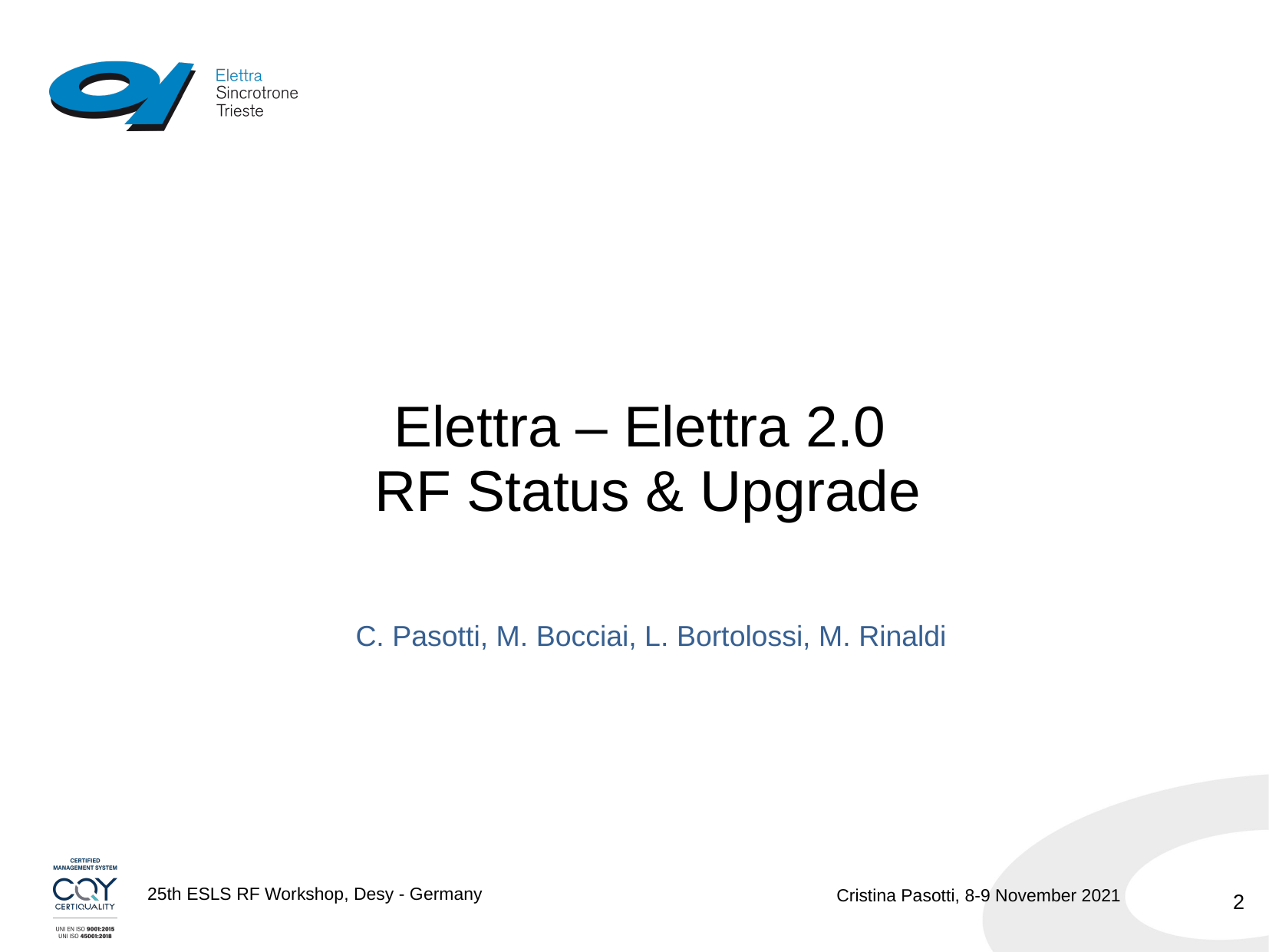

# Elettra – Elettra 2.0 RF Status & Upgrade
C. Pasotti, M. Bocciai, L. Bortolossi, M. Rinaldi
2